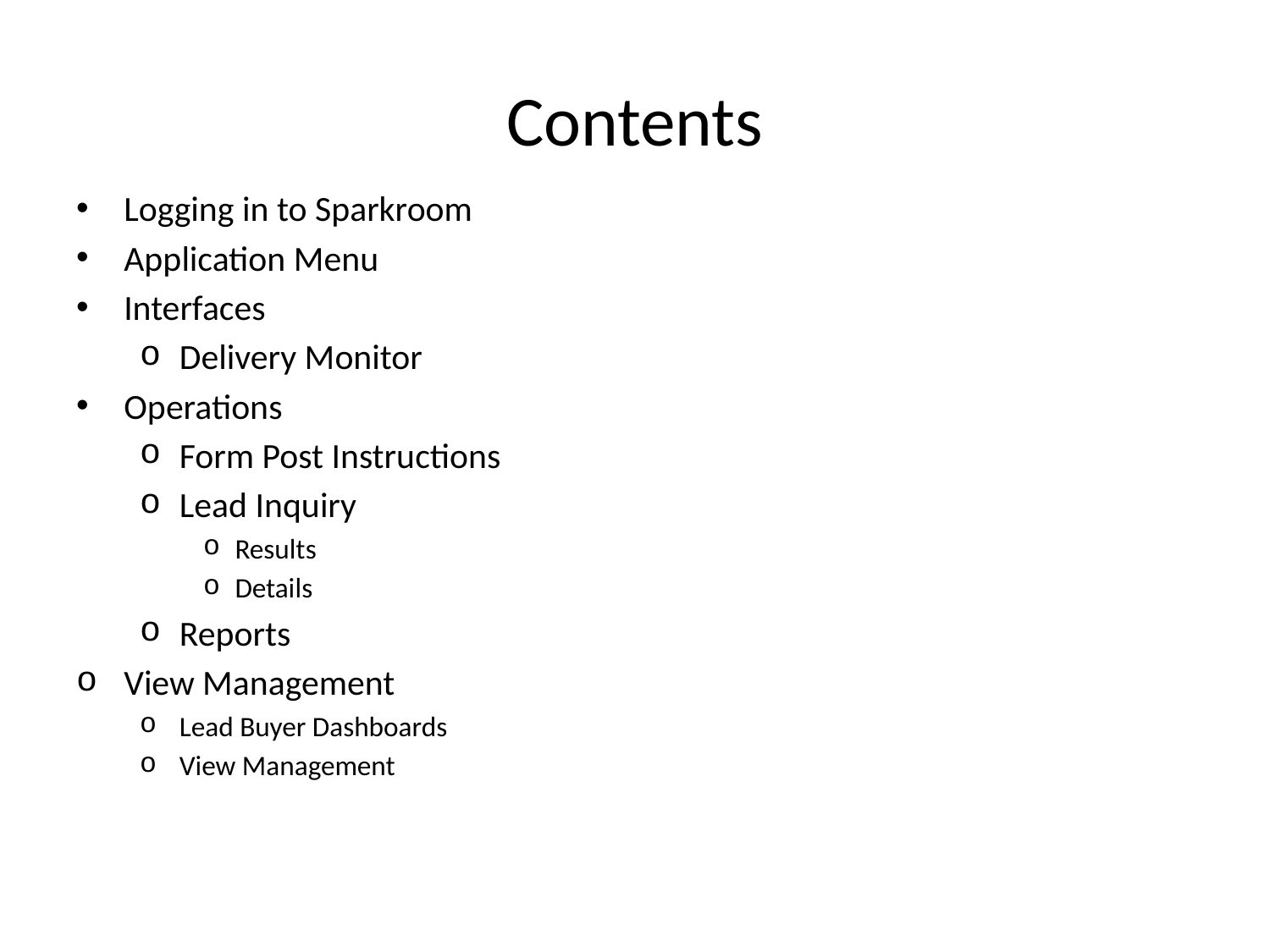

# Contents
Logging in to Sparkroom
Application Menu
Interfaces
Delivery Monitor
Operations
Form Post Instructions
Lead Inquiry
Results
Details
Reports
View Management
Lead Buyer Dashboards
View Management